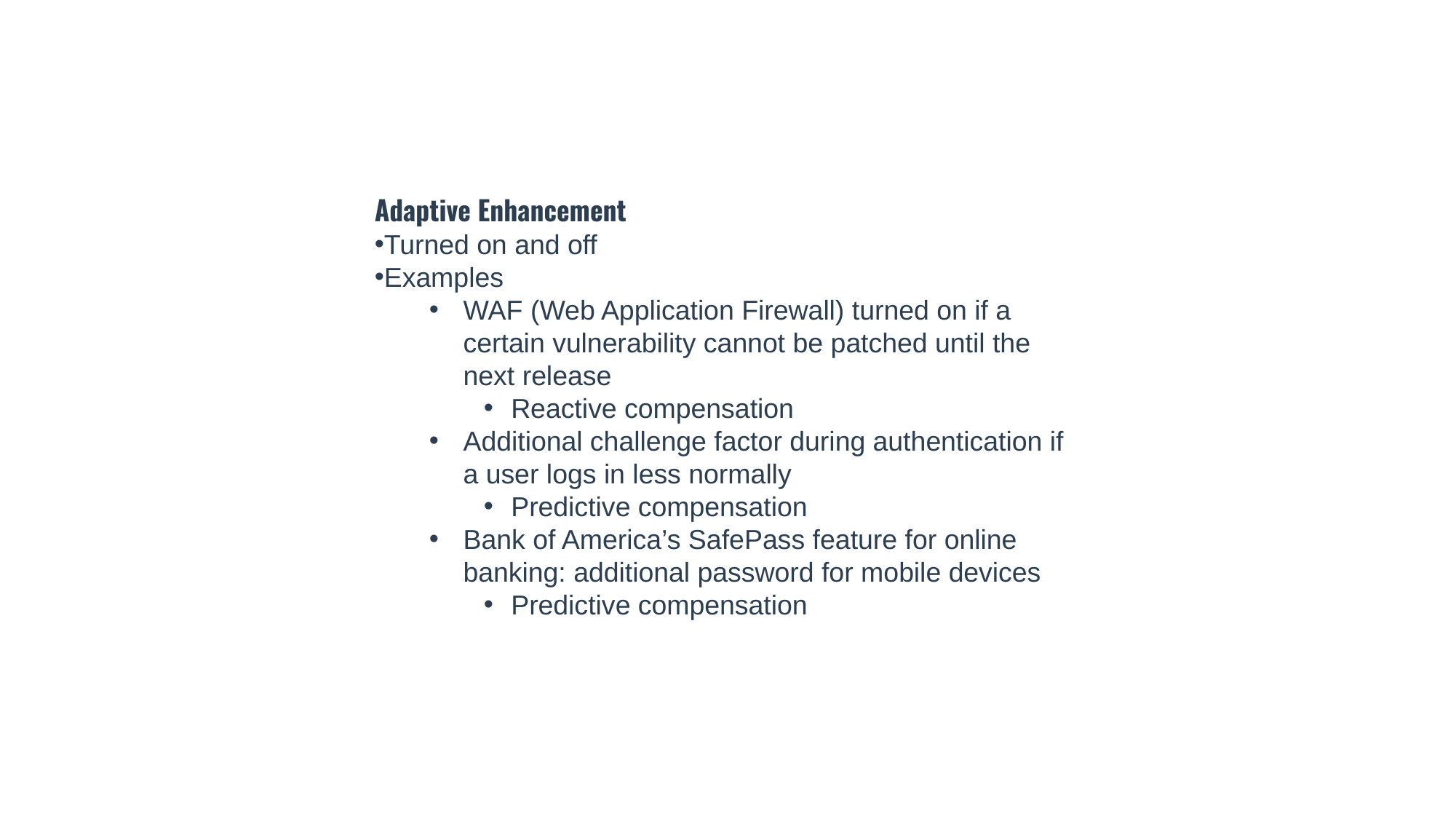

Adaptive Enhancement
Turned on and off
Examples
WAF (Web Application Firewall) turned on if a certain vulnerability cannot be patched until the next release
Reactive compensation
Additional challenge factor during authentication if a user logs in less normally
Predictive compensation
Bank of America’s SafePass feature for online banking: additional password for mobile devices
Predictive compensation